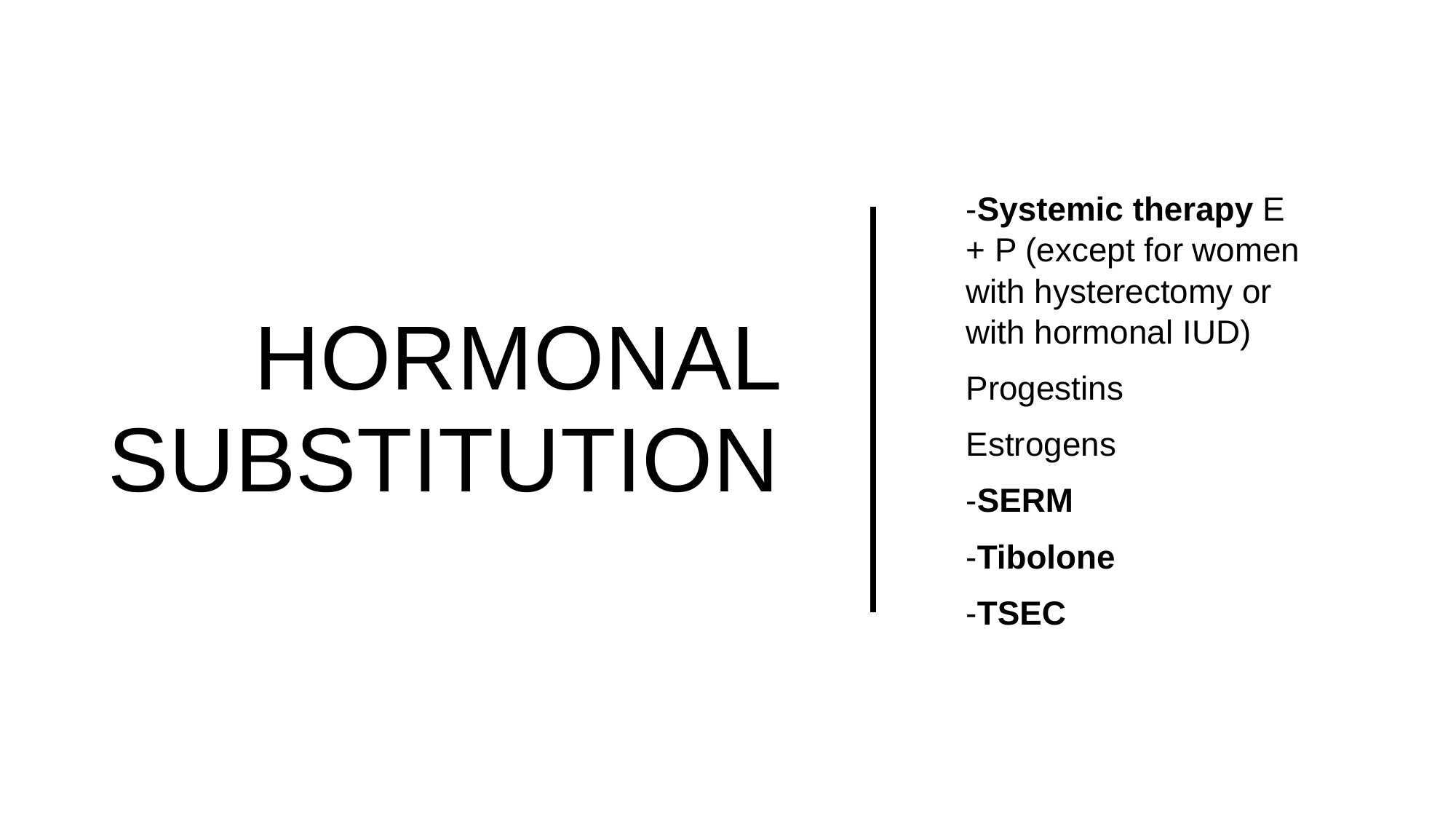

# Hormonal substitution
-Systemic therapy E + P (except for women with hysterectomy or with hormonal IUD)
Progestins
Estrogens
-SERM
-Tibolone
-TSEC